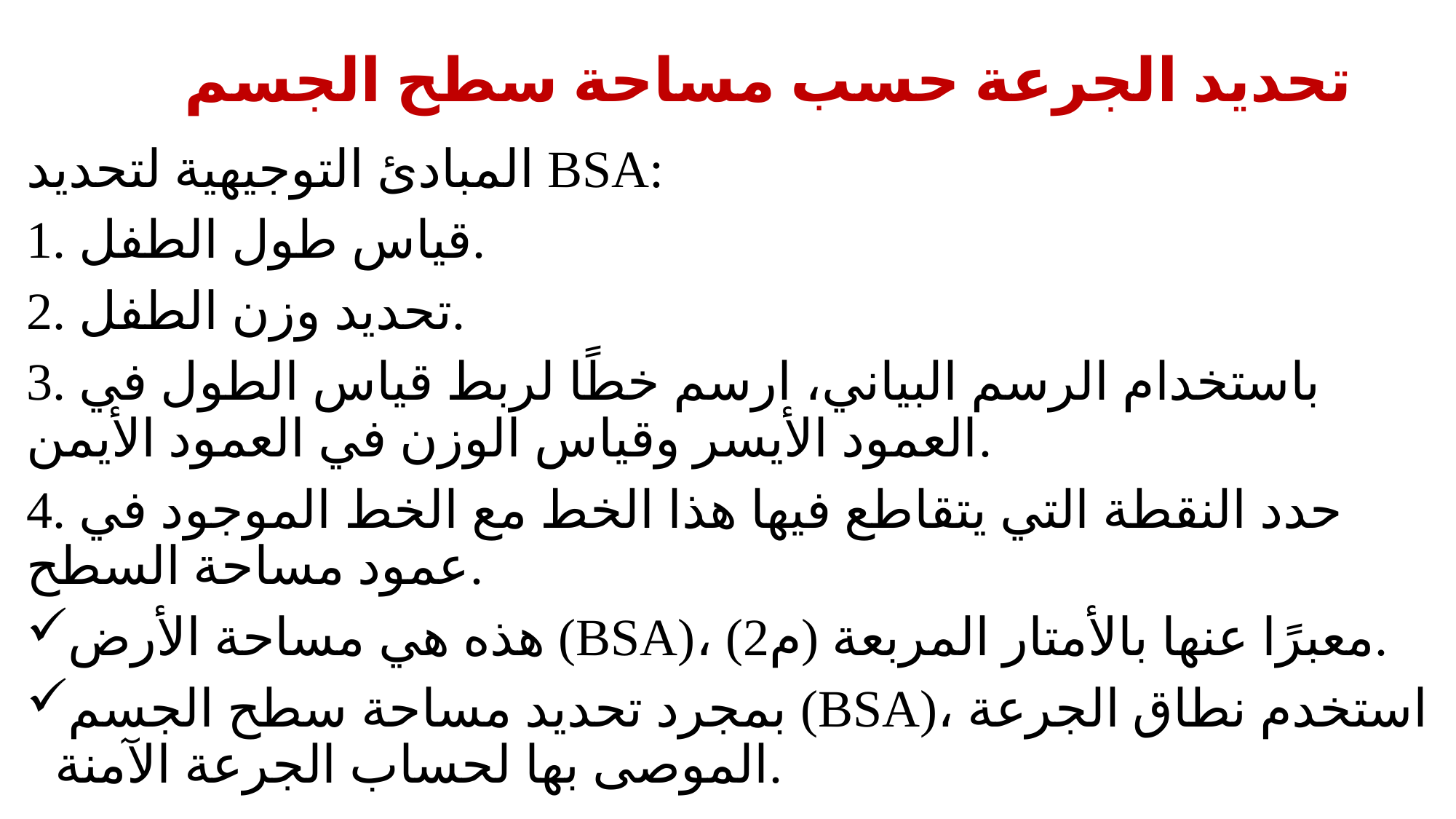

# تحديد الجرعة حسب مساحة سطح الجسم
المبادئ التوجيهية لتحديد BSA:
1. قياس طول الطفل.
2. تحديد وزن الطفل.
3. باستخدام الرسم البياني، ارسم خطًا لربط قياس الطول في العمود الأيسر وقياس الوزن في العمود الأيمن.
4. حدد النقطة التي يتقاطع فيها هذا الخط مع الخط الموجود في عمود مساحة السطح.
هذه هي مساحة الأرض (BSA)، معبرًا عنها بالأمتار المربعة (م2).
بمجرد تحديد مساحة سطح الجسم (BSA)، استخدم نطاق الجرعة الموصى بها لحساب الجرعة الآمنة.